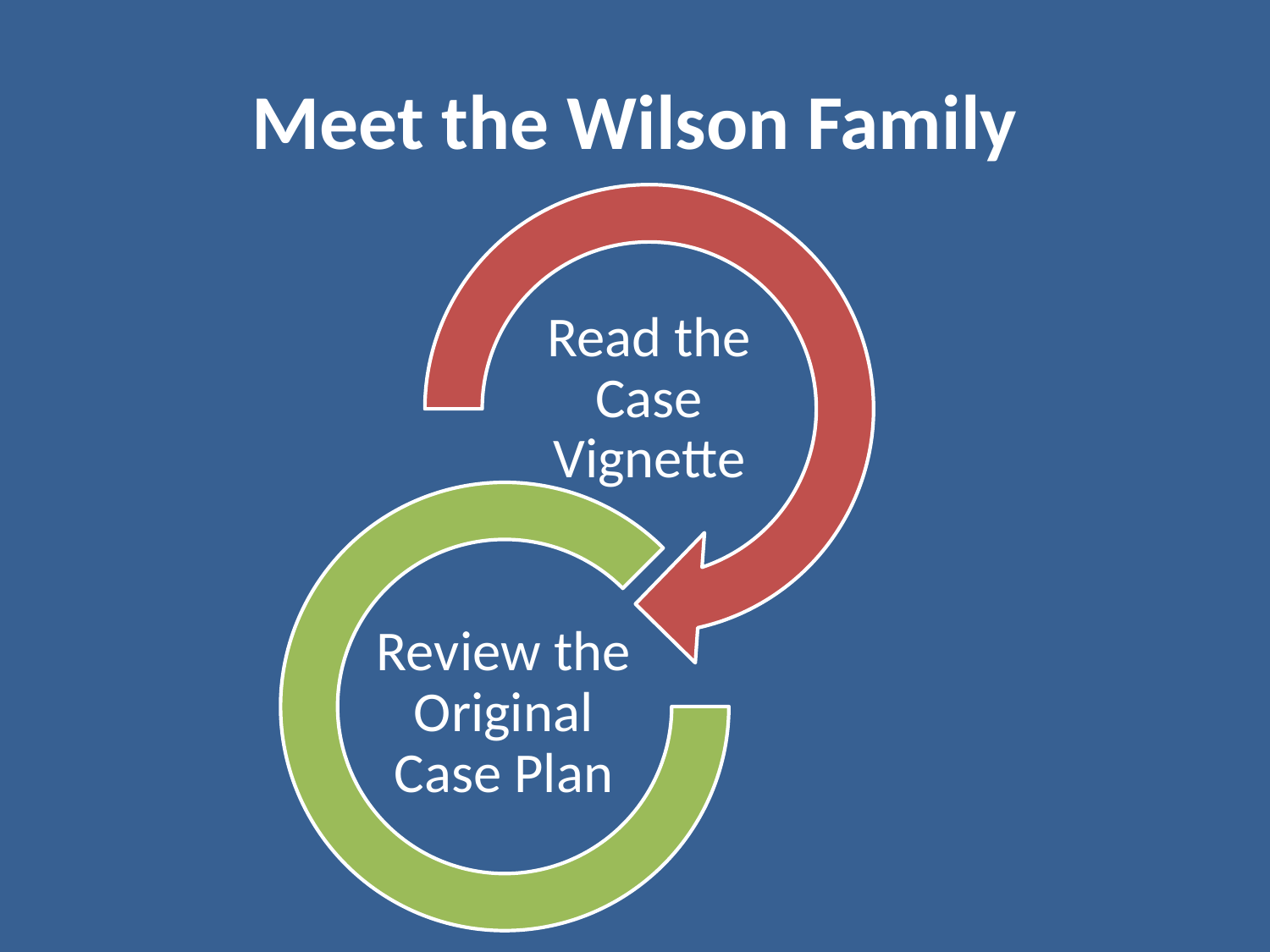

# Meet the Wilson Family

Read the Case Vignette

Review the Original Case Plan